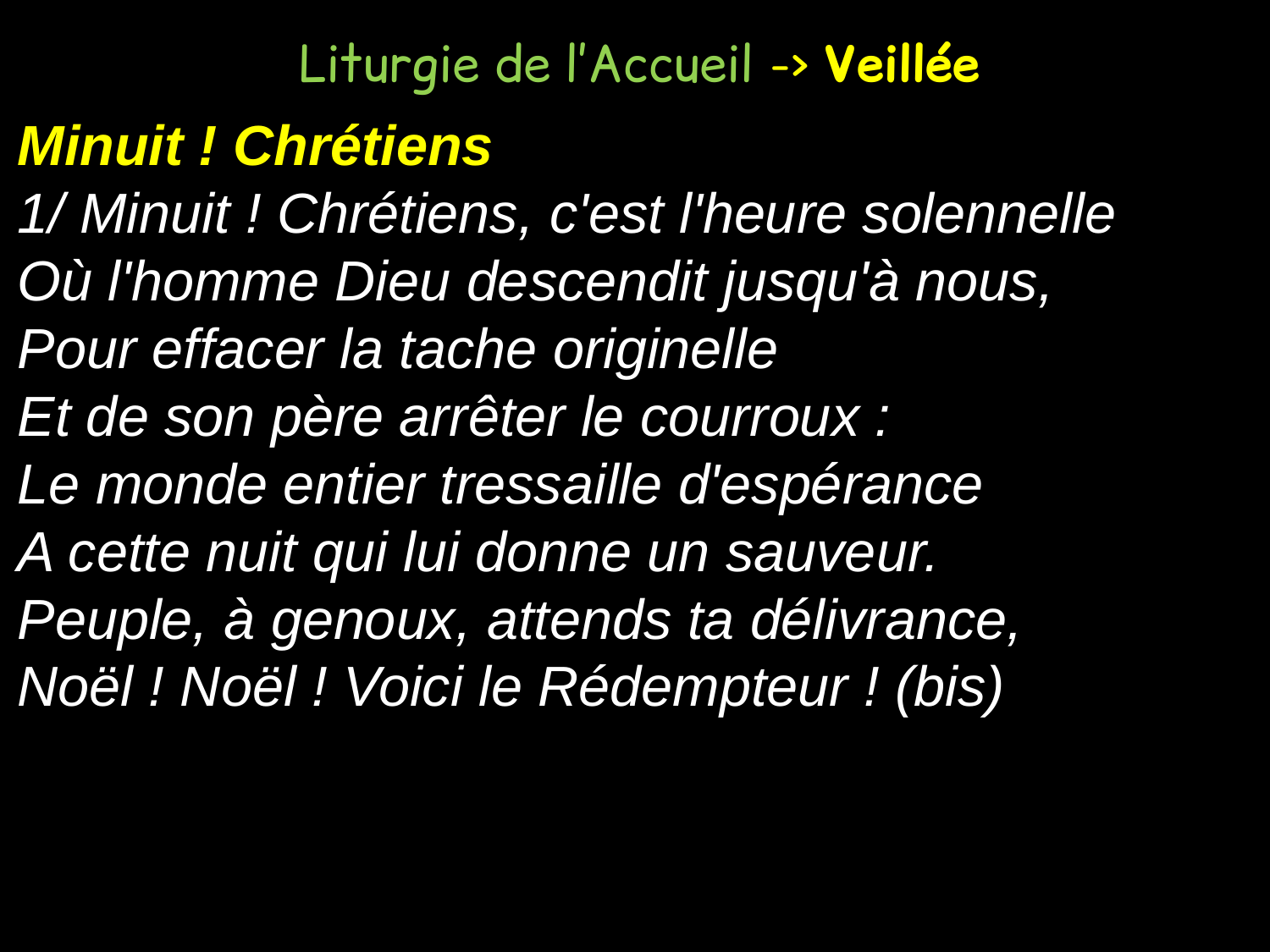

Liturgie de l’Accueil -> Veillée
Minuit ! Chrétiens
1/ Minuit ! Chrétiens, c'est l'heure solennelle
Où l'homme Dieu descendit jusqu'à nous,
Pour effacer la tache originelle
Et de son père arrêter le courroux :
Le monde entier tressaille d'espérance
A cette nuit qui lui donne un sauveur.
Peuple, à genoux, attends ta délivrance,
Noël ! Noël ! Voici le Rédempteur ! (bis)